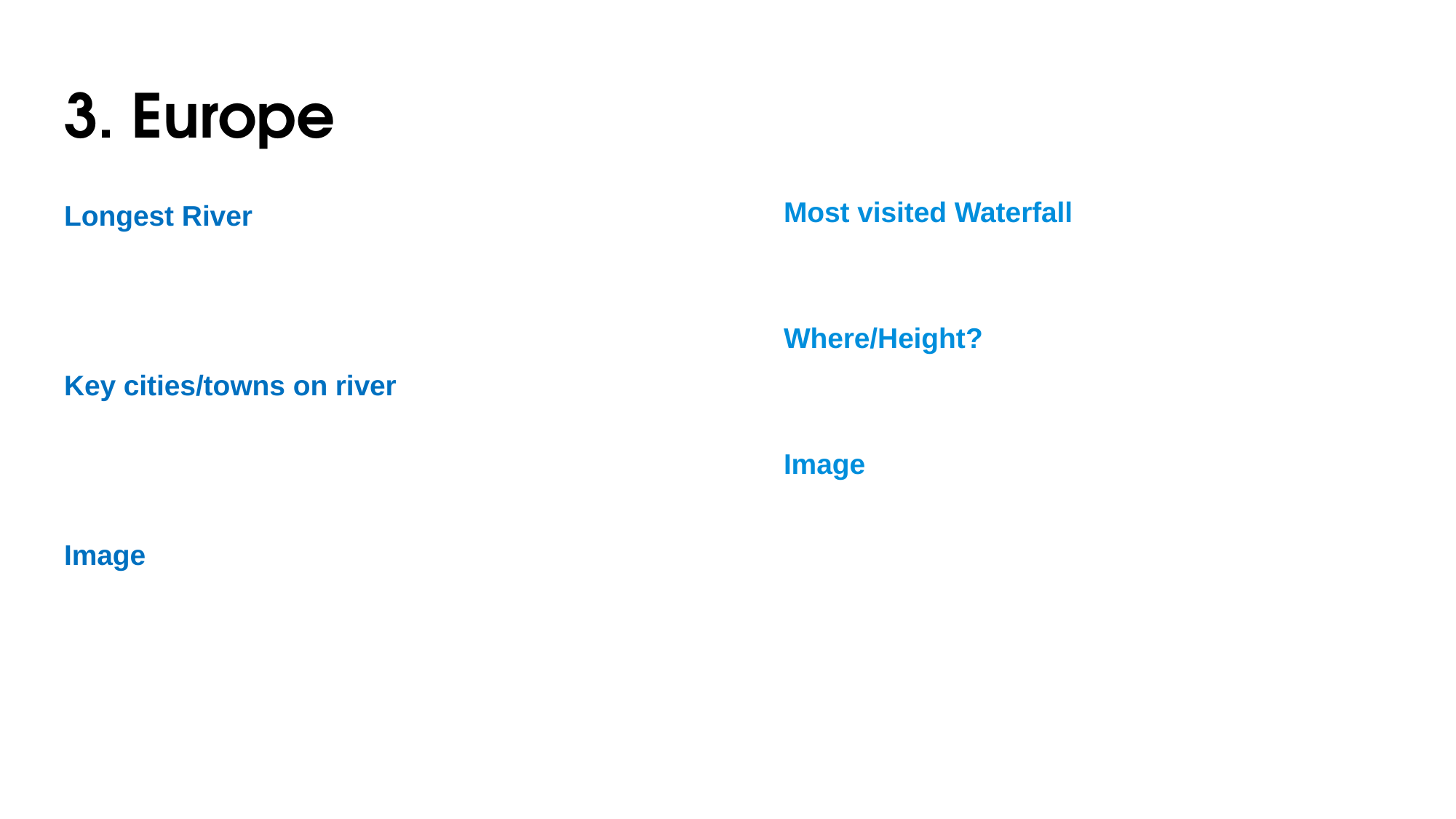

# 3. Europe
Longest River

Key cities/towns on river

Image

Most visited Waterfall

Where/Height?

Image